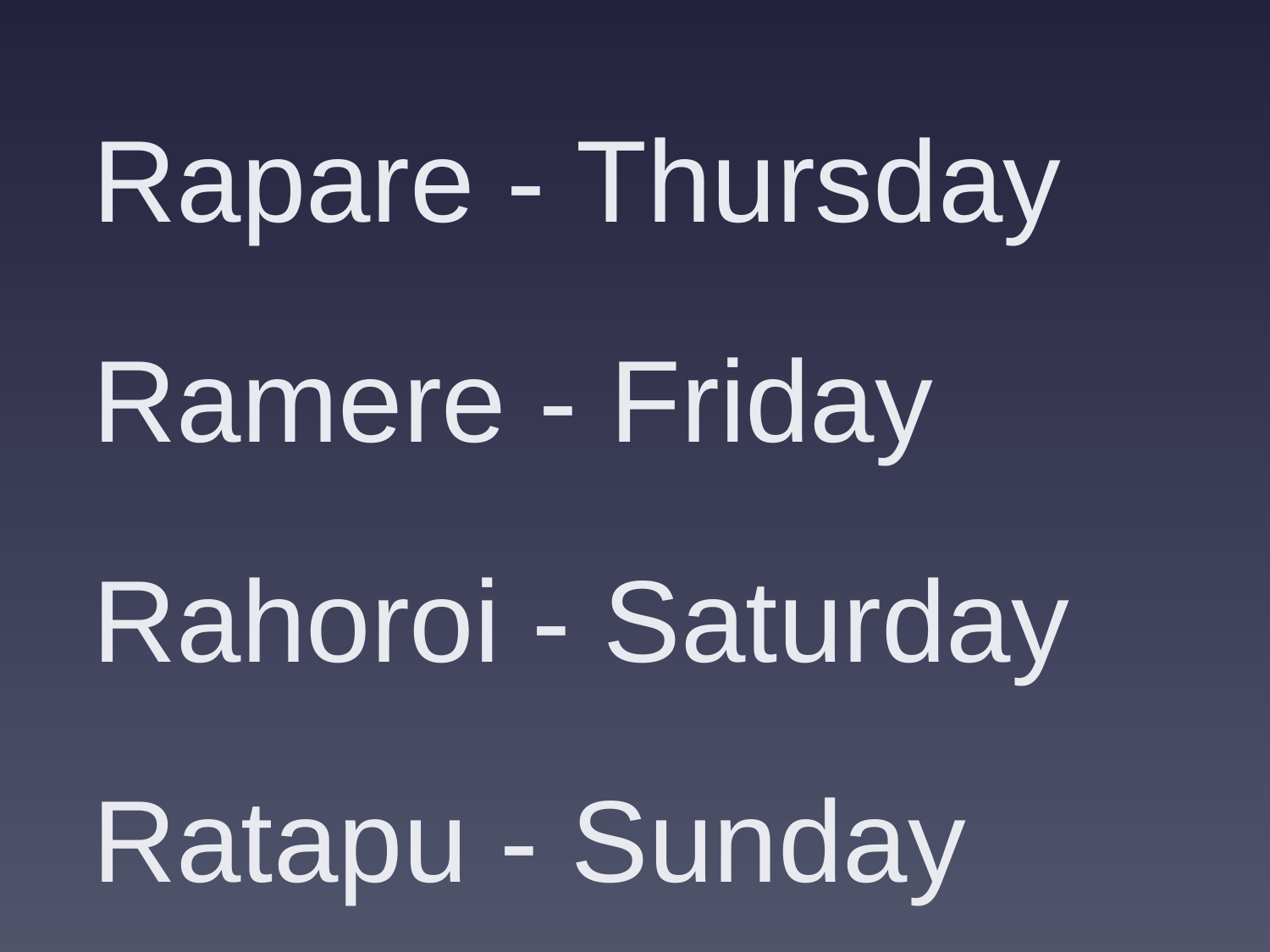

Rapare - Thursday
Ramere - Friday
Rahoroi - Saturday
Ratapu - Sunday